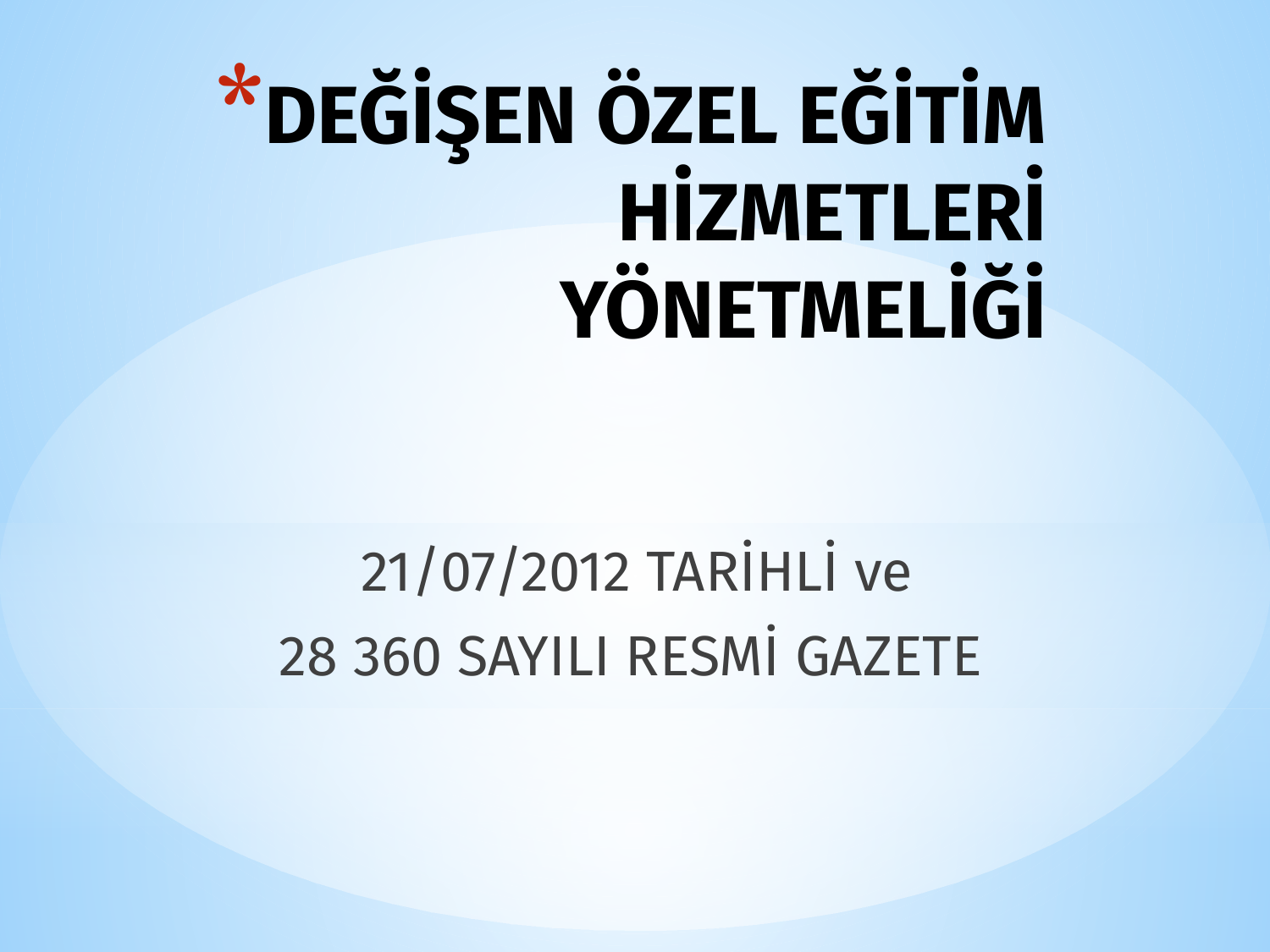

# DEĞİŞEN ÖZEL EĞİTİM HİZMETLERİ YÖNETMELİĞİ

	21/07/2012 TARİHLİ ve
   28 360 SAYILI RESMİ GAZETE